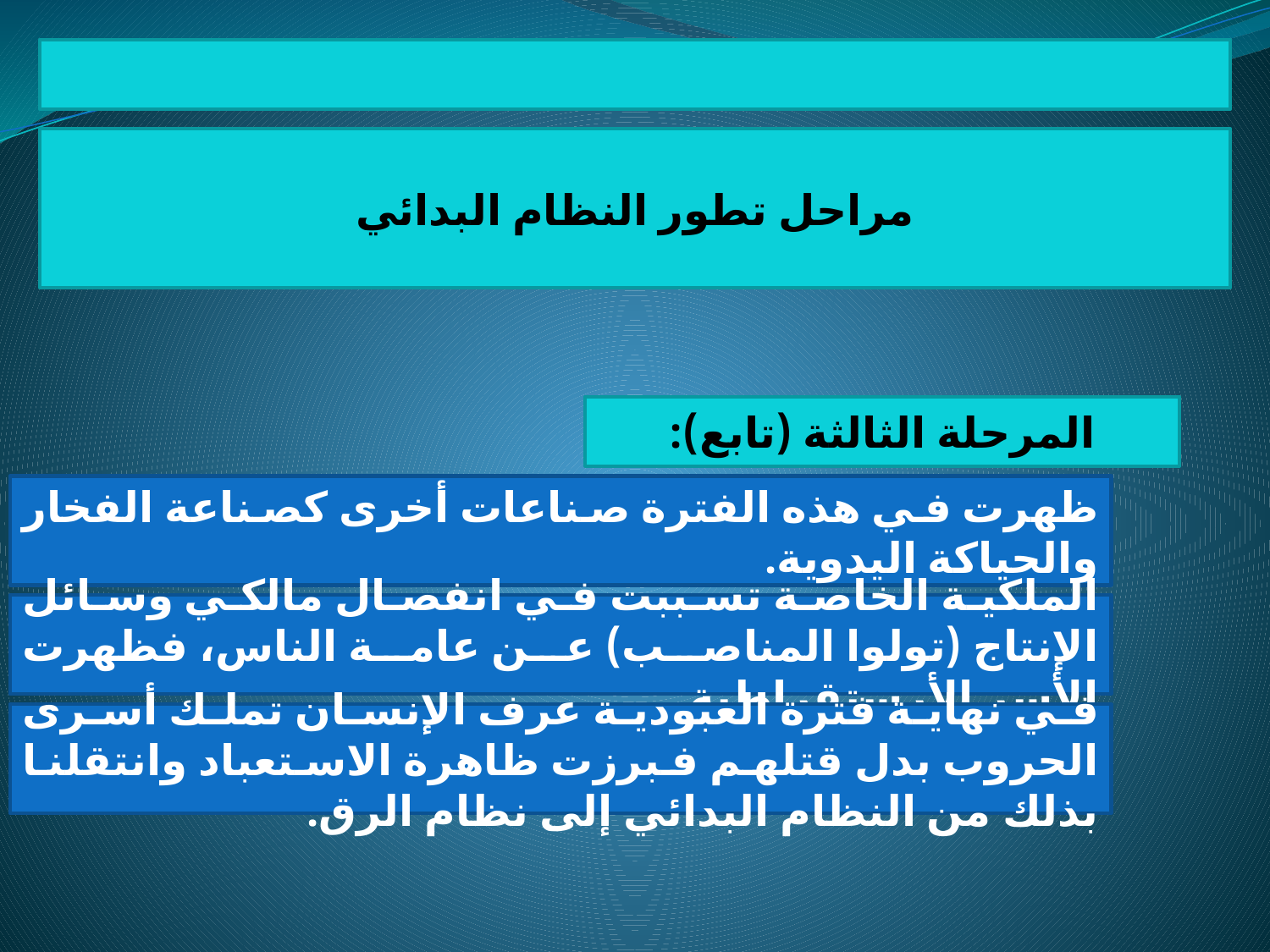

مراحل تطور النظام البدائي
المرحلة الثالثة (تابع):
ظهرت في هذه الفترة صناعات أخرى كصناعة الفخار والحياكة اليدوية.
الملكية الخاصة تسببت في انفصال مالكي وسائل الإنتاج (تولوا المناصب) عن عامة الناس، فظهرت الأسر الأرستقراطية.
في نهاية فترة العبودية عرف الإنسان تملك أسرى الحروب بدل قتلهم فبرزت ظاهرة الاستعباد وانتقلنا بذلك من النظام البدائي إلى نظام الرق.